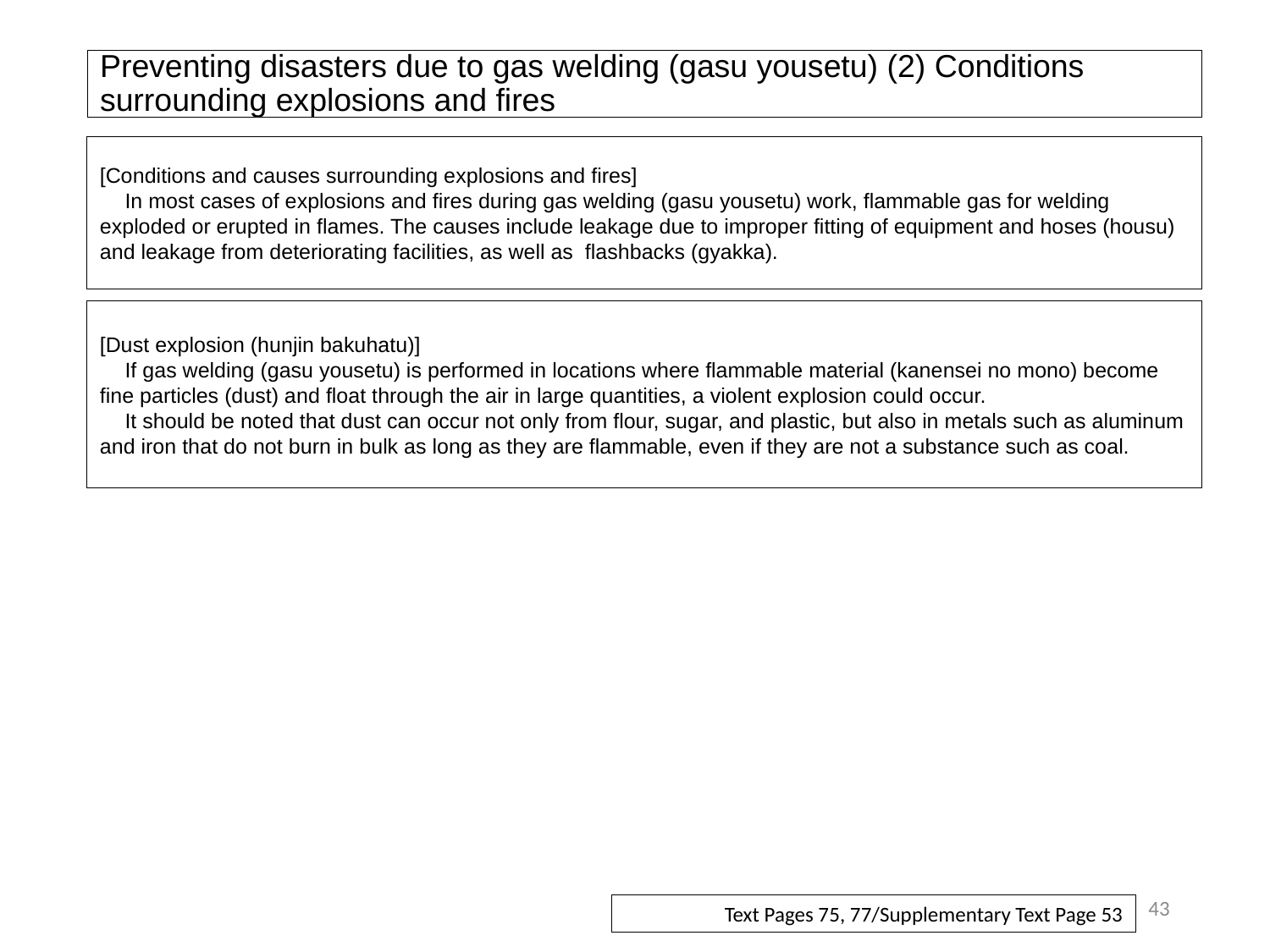

# Preventing disasters due to gas welding (gasu yousetu) (2) Conditions surrounding explosions and fires
[Conditions and causes surrounding explosions and fires]
In most cases of explosions and fires during gas welding (gasu yousetu) work, flammable gas for welding exploded or erupted in flames. The causes include leakage due to improper fitting of equipment and hoses (housu) and leakage from deteriorating facilities, as well as  flashbacks (gyakka).
[Dust explosion (hunjin bakuhatu)]
If gas welding (gasu yousetu) is performed in locations where flammable material (kanensei no mono) become fine particles (dust) and float through the air in large quantities, a violent explosion could occur.
It should be noted that dust can occur not only from flour, sugar, and plastic, but also in metals such as aluminum and iron that do not burn in bulk as long as they are flammable, even if they are not a substance such as coal.
43
Text Pages 75, 77/Supplementary Text Page 53